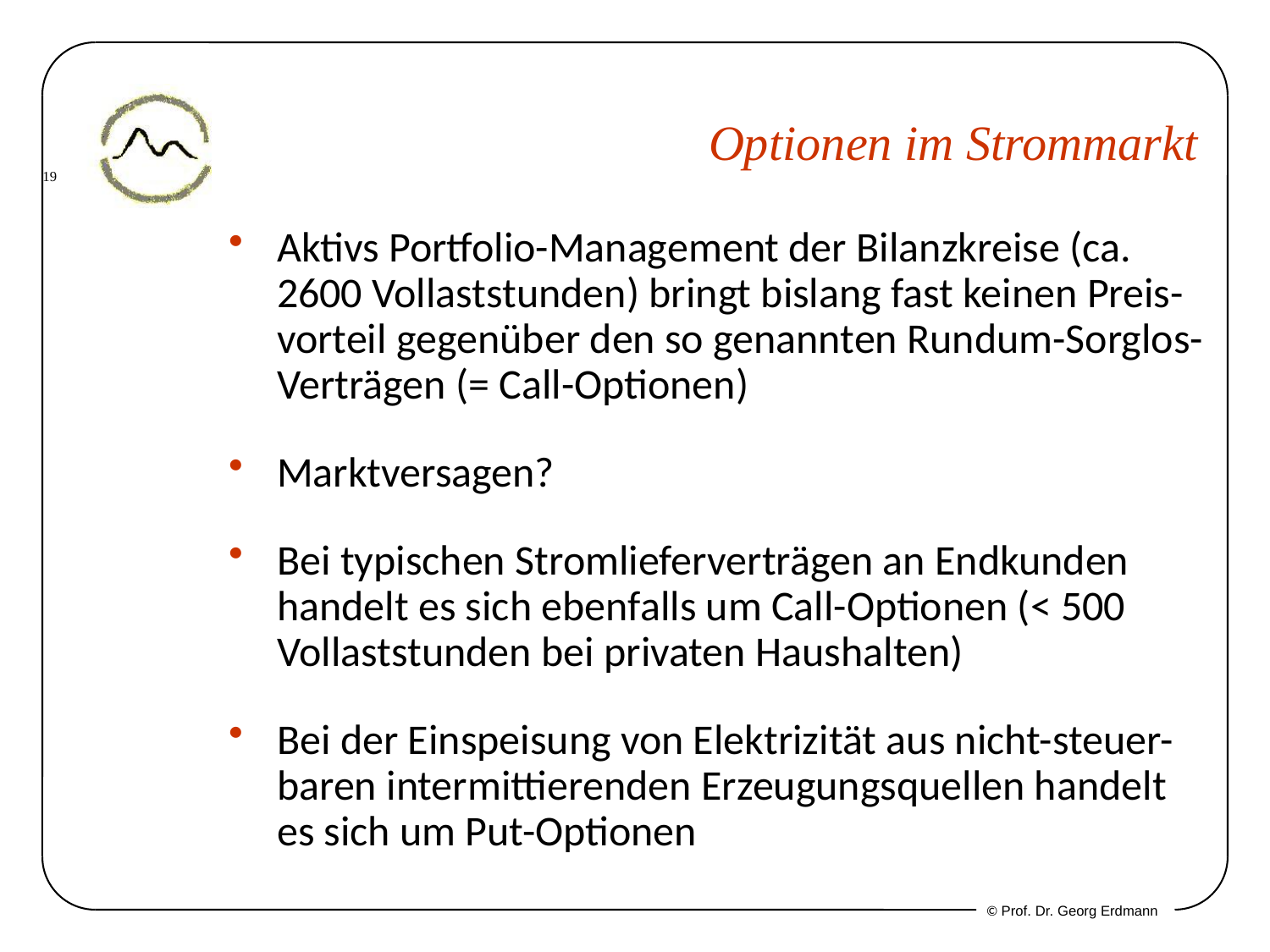

# Optionen im Strommarkt
Aktivs Portfolio-Management der Bilanzkreise (ca. 2600 Vollaststunden) bringt bislang fast keinen Preis-vorteil gegenüber den so genannten Rundum-Sorglos-Verträgen (= Call-Optionen)
Marktversagen?
Bei typischen Stromlieferverträgen an Endkunden handelt es sich ebenfalls um Call-Optionen (< 500 Vollaststunden bei privaten Haushalten)
Bei der Einspeisung von Elektrizität aus nicht-steuer-baren intermittierenden Erzeugungsquellen handelt es sich um Put-Optionen